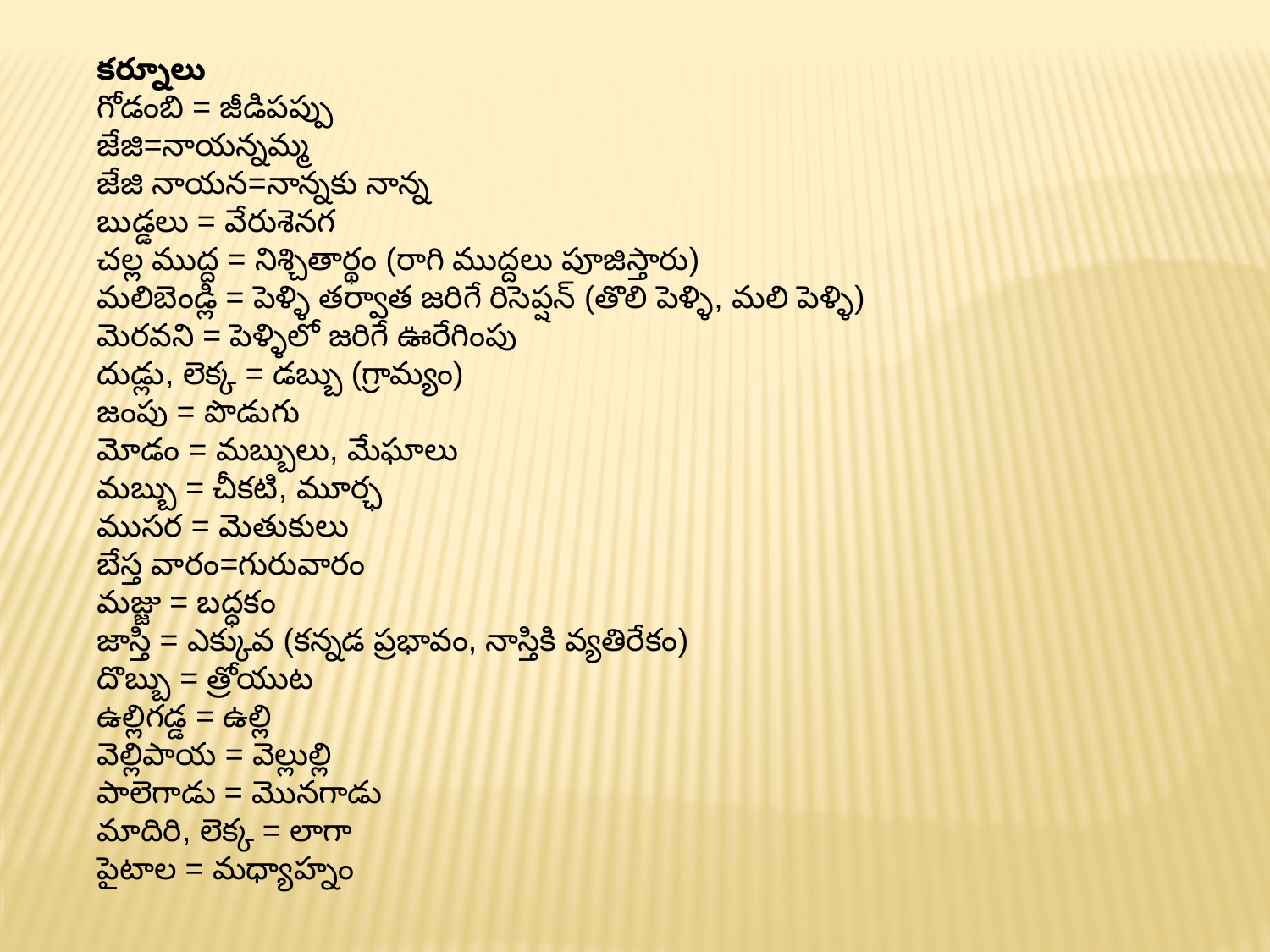

కర్నూలు
గోడంబి = జీడిపప్పు
జేజి=నాయన్నమ్మ
జేజి నాయన=నాన్నకు నాన్న
బుడ్డలు = వేరుశెనగ
చల్ల ముద్ద = నిశ్చితార్థం (రాగి ముద్దలు పూజిస్తారు)
మలిబెండ్లి = పెళ్ళి తర్వాత జరిగే రిసెప్షన్ (తొలి పెళ్ళి, మలి పెళ్ళి)
మెరవని = పెళ్ళిలో జరిగే ఊరేగింపు
దుడ్లు, లెక్క = డబ్బు (గ్రామ్యం)
జంపు = పొడుగు
మోడం = మబ్బులు, మేఘాలు
మబ్బు = చీకటి, మూర్ఛ
ముసర = మెతుకులు
బేస్త వారం=గురువారం
మజ్జు = బద్ధకం
జాస్తి = ఎక్కువ (కన్నడ ప్రభావం, నాస్తికి వ్యతిరేకం)
దొబ్బు = త్రోయుట
ఉల్లిగడ్డ = ఉల్లి
వెల్లిపాయ = వెల్లుల్లి
పాలెగాడు = మొనగాడు
మాదిరి, లెక్క = లాగా
పైటాల = మధ్యాహ్నం